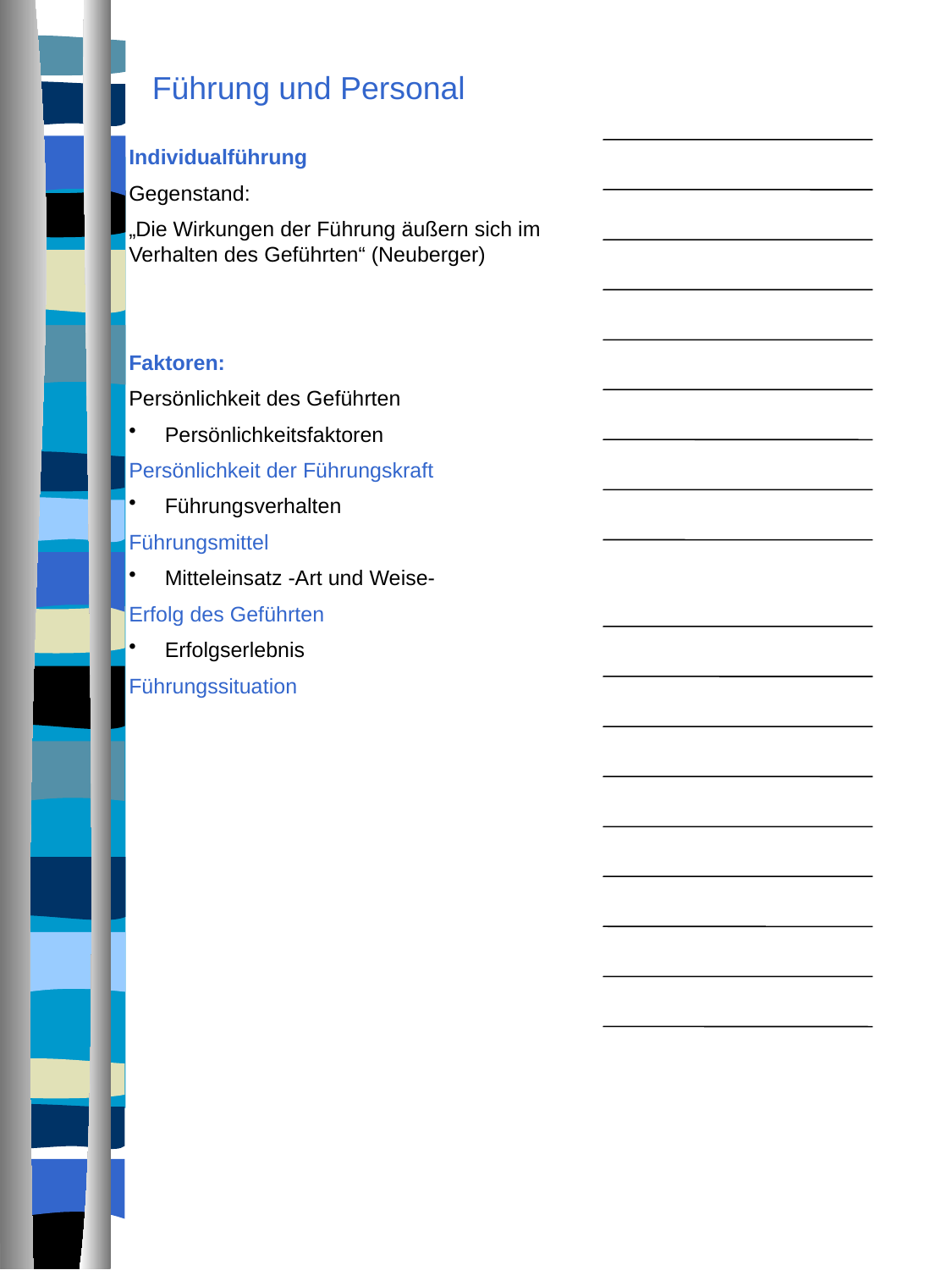

Führung und Personal
Individualführung
Gegenstand:
„Die Wirkungen der Führung äußern sich im Verhalten des Geführten“ (Neuberger)

Faktoren:
Persönlichkeit des Geführten
 Persönlichkeitsfaktoren
Persönlichkeit der Führungskraft
 Führungsverhalten
Führungsmittel
 Mitteleinsatz -Art und Weise-
Erfolg des Geführten
 Erfolgserlebnis
Führungssituation